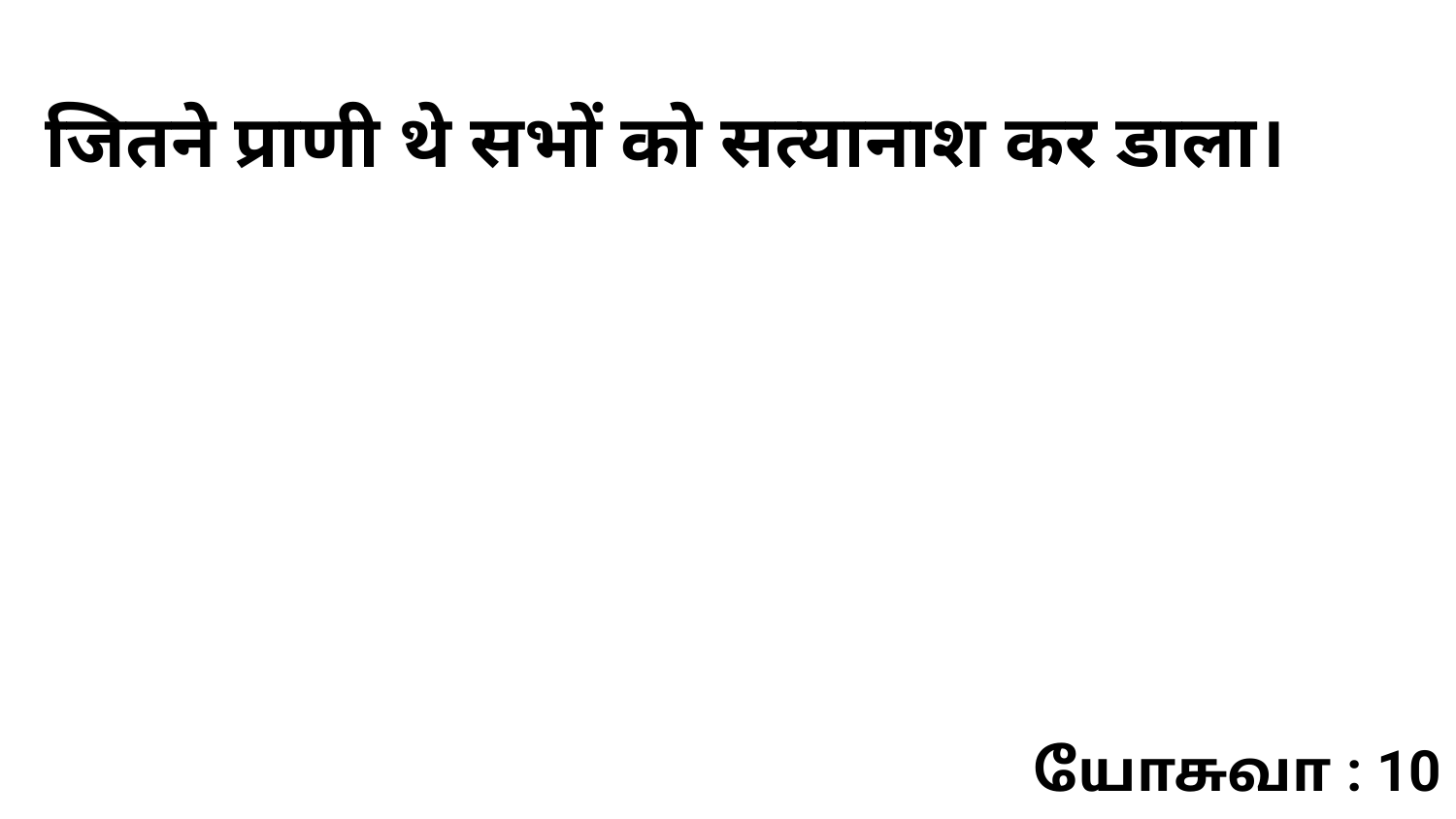

जितने प्राणी थे सभों को सत्यानाश कर डाला।
யோசுவா : 10